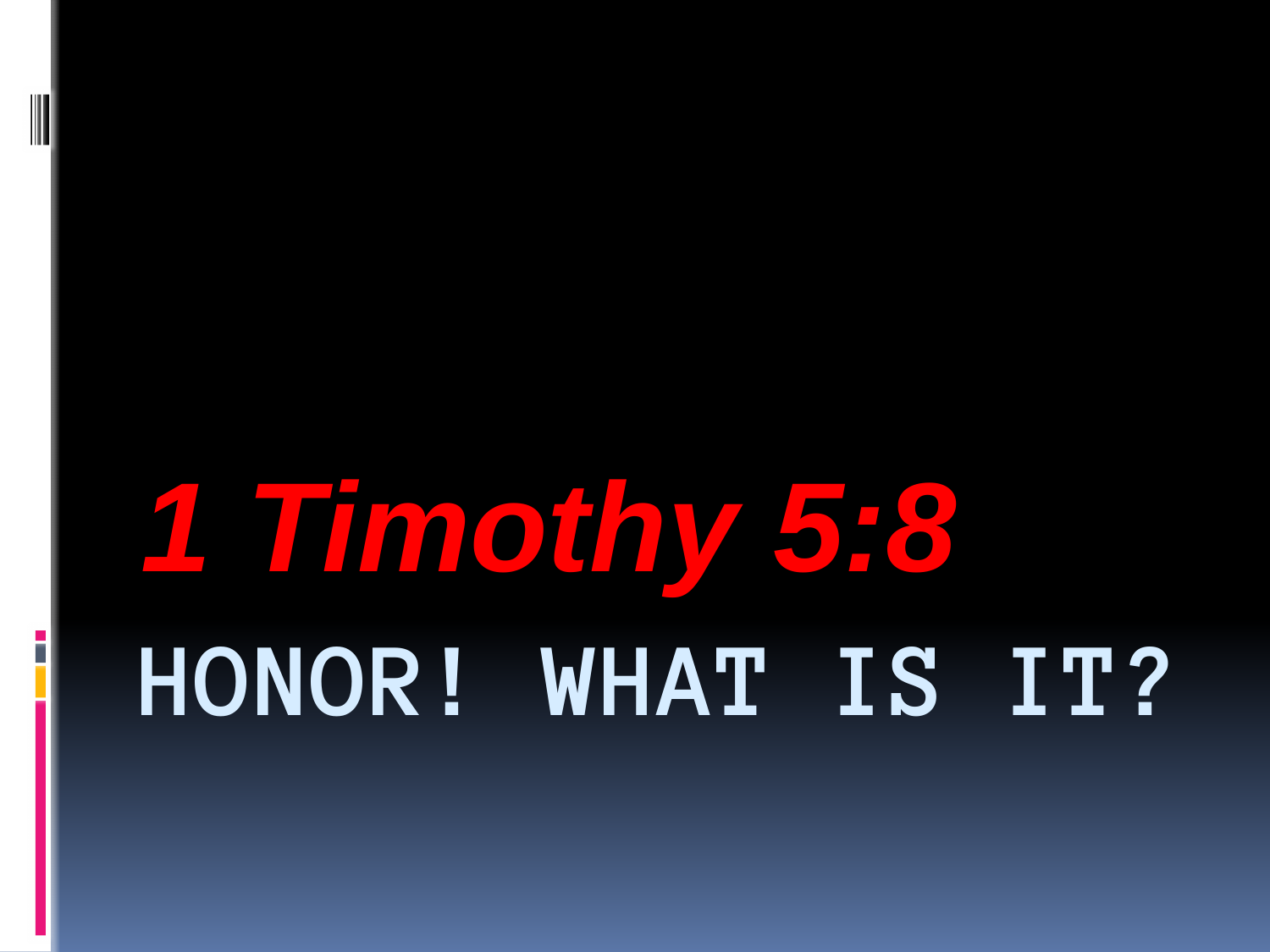

1 Timothy 5:8
# HONOR! WHAT IS IT?